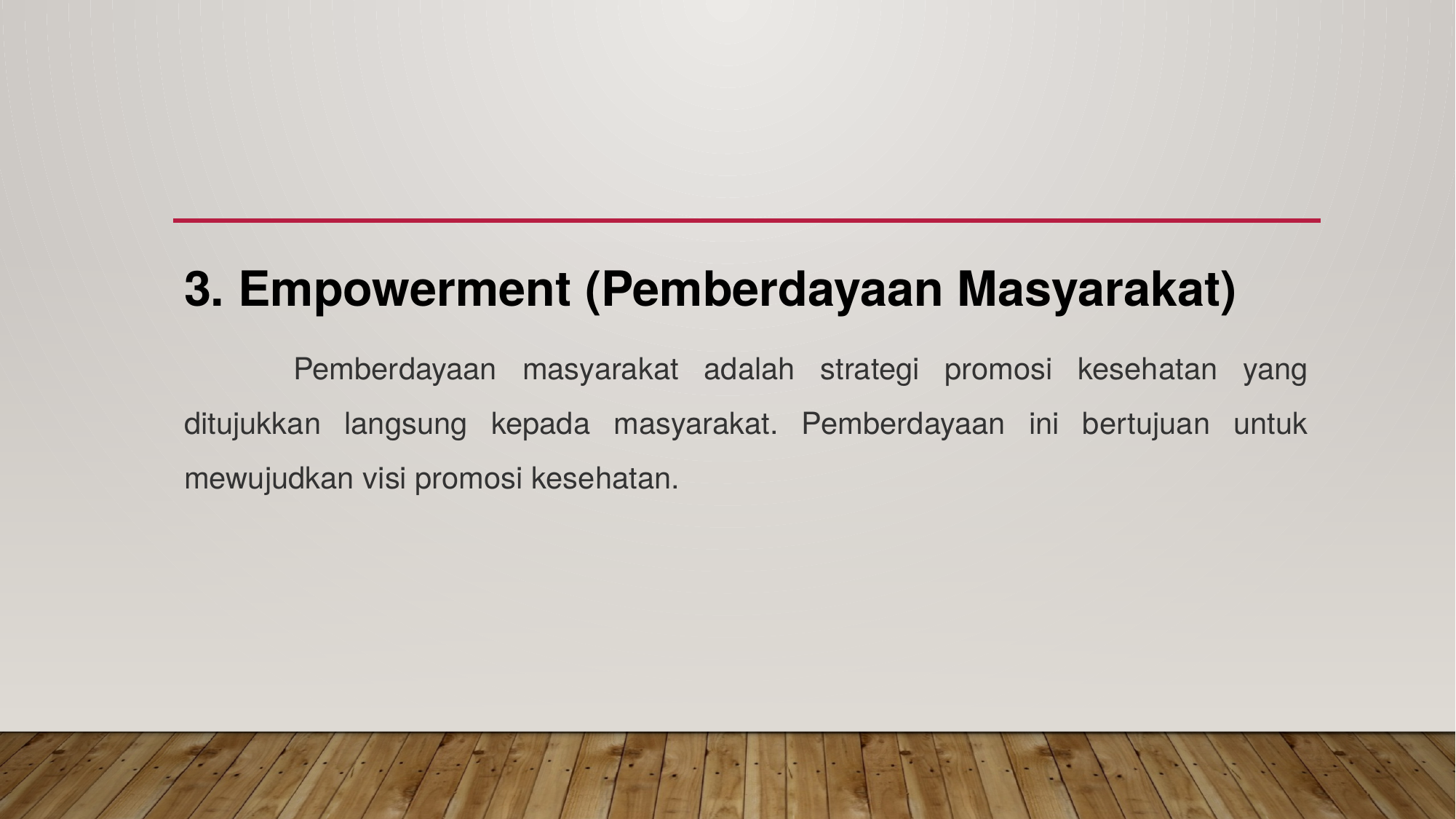

#
3. Empowerment (Pemberdayaan Masyarakat)
	Pemberdayaan masyarakat adalah strategi promosi kesehatan yang ditujukkan langsung kepada masyarakat. Pemberdayaan ini bertujuan untuk mewujudkan visi promosi kesehatan.